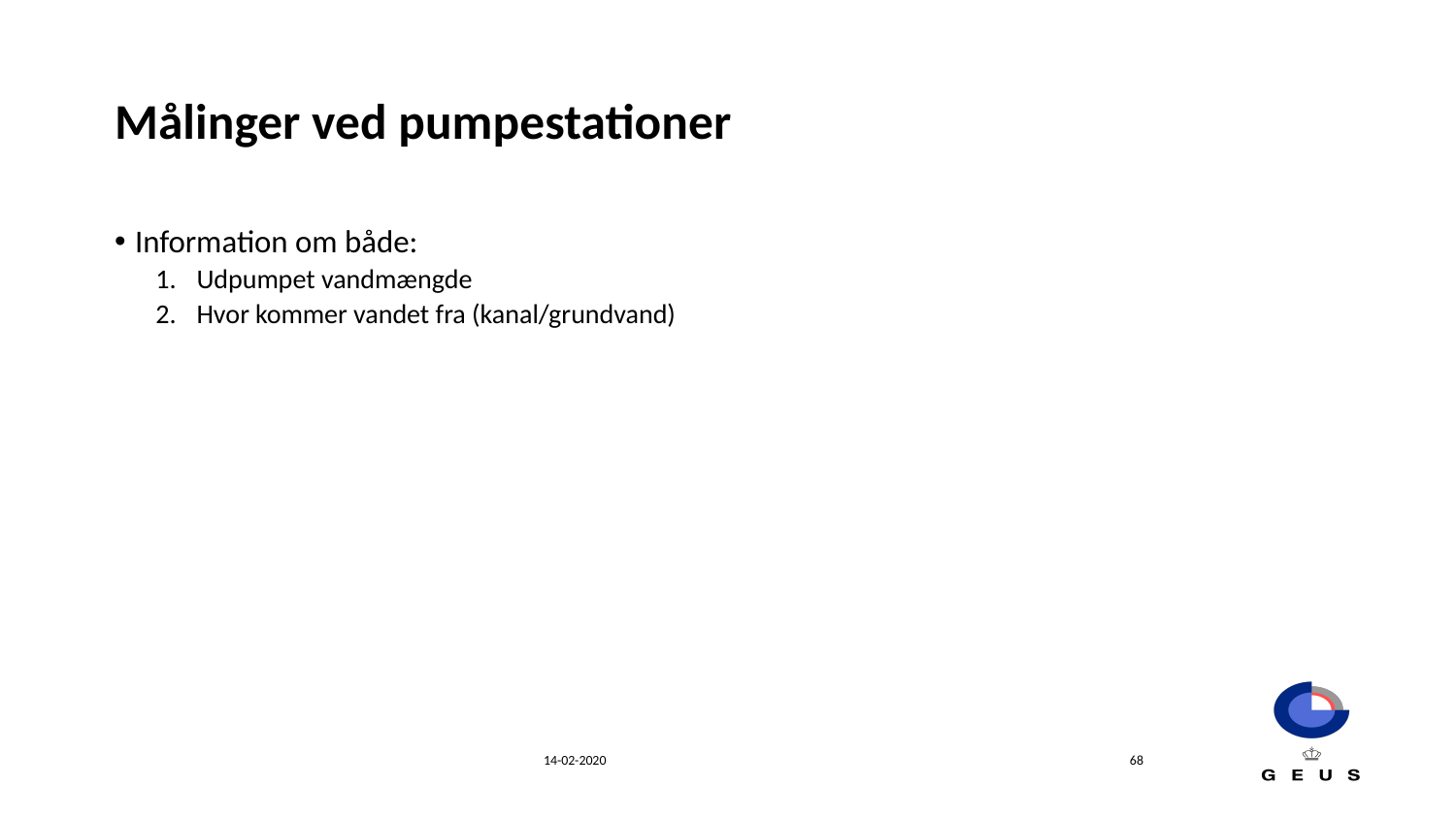

# Målinger ved pumpestationer
Information om både:
Udpumpet vandmængde
Hvor kommer vandet fra (kanal/grundvand)

14-02-2020
68